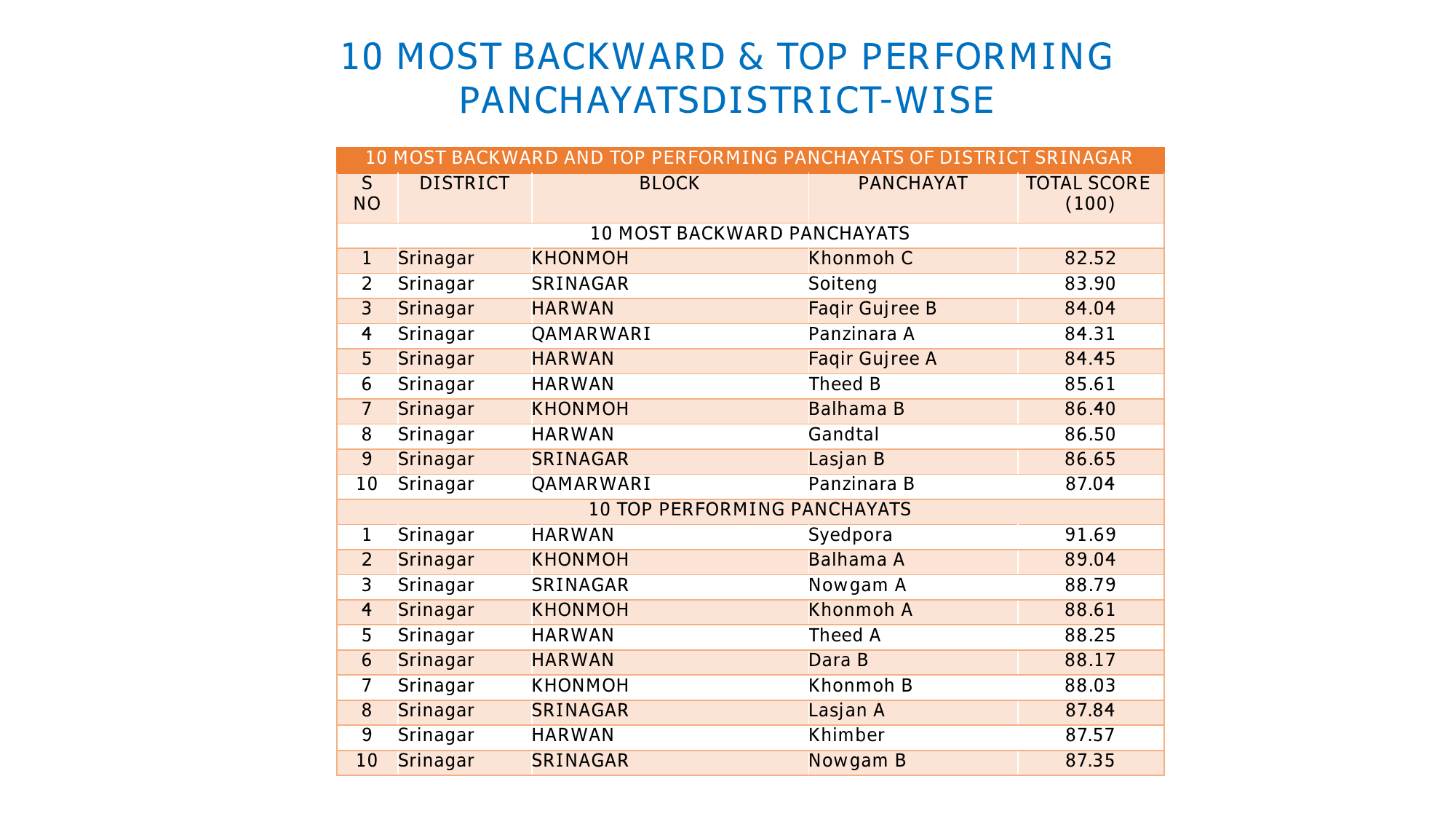

10 MOST BACKWARD & TOP PERFORMING PANCHAYATSDISTRICT-WISE
| 10 MOST BACKWARD AND TOP PERFORMING PANCHAYATS OF DISTRICT SRINAGAR |  |  |  |  |
| --- | --- | --- | --- | --- |
| S NO | DISTRICT | BLOCK | PANCHAYAT | TOTAL SCORE (100) |
| 10 MOST BACKWARD PANCHAYATS |  |  |  |  |
| 1 | Srinagar | KHONMOH | Khonmoh C | 82.52 |
| 2 | Srinagar | SRINAGAR | Soiteng | 83.90 |
| 3 | Srinagar | HARWAN | Faqir Gujree B | 84.04 |
| 4 | Srinagar | QAMARWARI | Panzinara A | 84.31 |
| 5 | Srinagar | HARWAN | Faqir Gujree A | 84.45 |
| 6 | Srinagar | HARWAN | Theed B | 85.61 |
| 7 | Srinagar | KHONMOH | Balhama B | 86.40 |
| 8 | Srinagar | HARWAN | Gandtal | 86.50 |
| 9 | Srinagar | SRINAGAR | Lasjan B | 86.65 |
| 10 | Srinagar | QAMARWARI | Panzinara B | 87.04 |
| 10 TOP PERFORMING PANCHAYATS |  |  |  |  |
| 1 | Srinagar | HARWAN | Syedpora | 91.69 |
| 2 | Srinagar | KHONMOH | Balhama A | 89.04 |
| 3 | Srinagar | SRINAGAR | Nowgam A | 88.79 |
| 4 | Srinagar | KHONMOH | Khonmoh A | 88.61 |
| 5 | Srinagar | HARWAN | Theed A | 88.25 |
| 6 | Srinagar | HARWAN | Dara B | 88.17 |
| 7 | Srinagar | KHONMOH | Khonmoh B | 88.03 |
| 8 | Srinagar | SRINAGAR | Lasjan A | 87.84 |
| 9 | Srinagar | HARWAN | Khimber | 87.57 |
| 10 | Srinagar | SRINAGAR | Nowgam B | 87.35 |